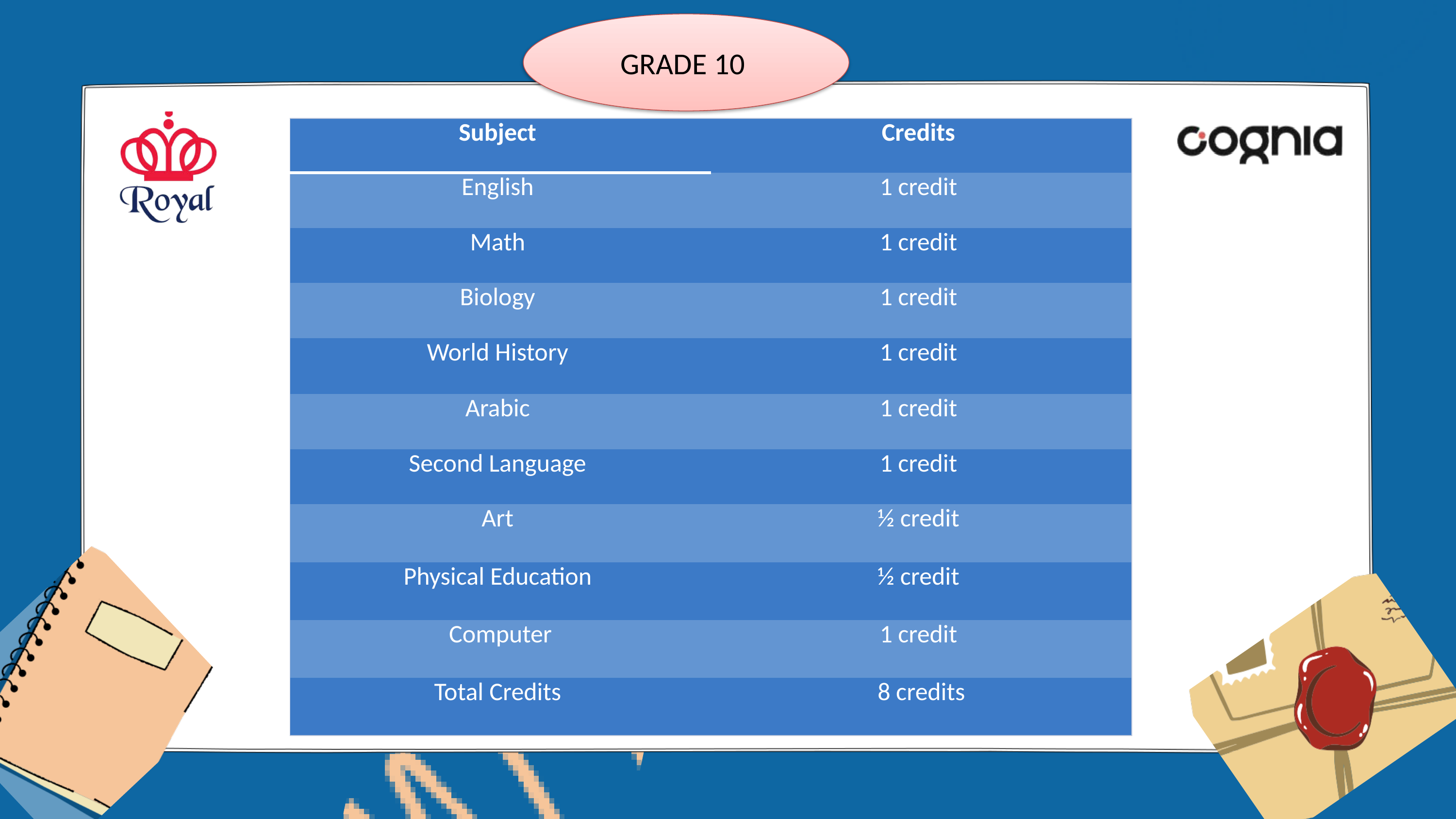

GRADE 10

| Subject | Credits |
| --- | --- |
| English | 1 credit |
| Math | 1 credit |
| Biology | 1 credit |
| World History | 1 credit |
| Arabic | 1 credit |
| Second Language | 1 credit |
| Art | ½ credit |
| Physical Education | ½ credit |
| Computer | 1 credit |
| Total Credits | 8 credits |